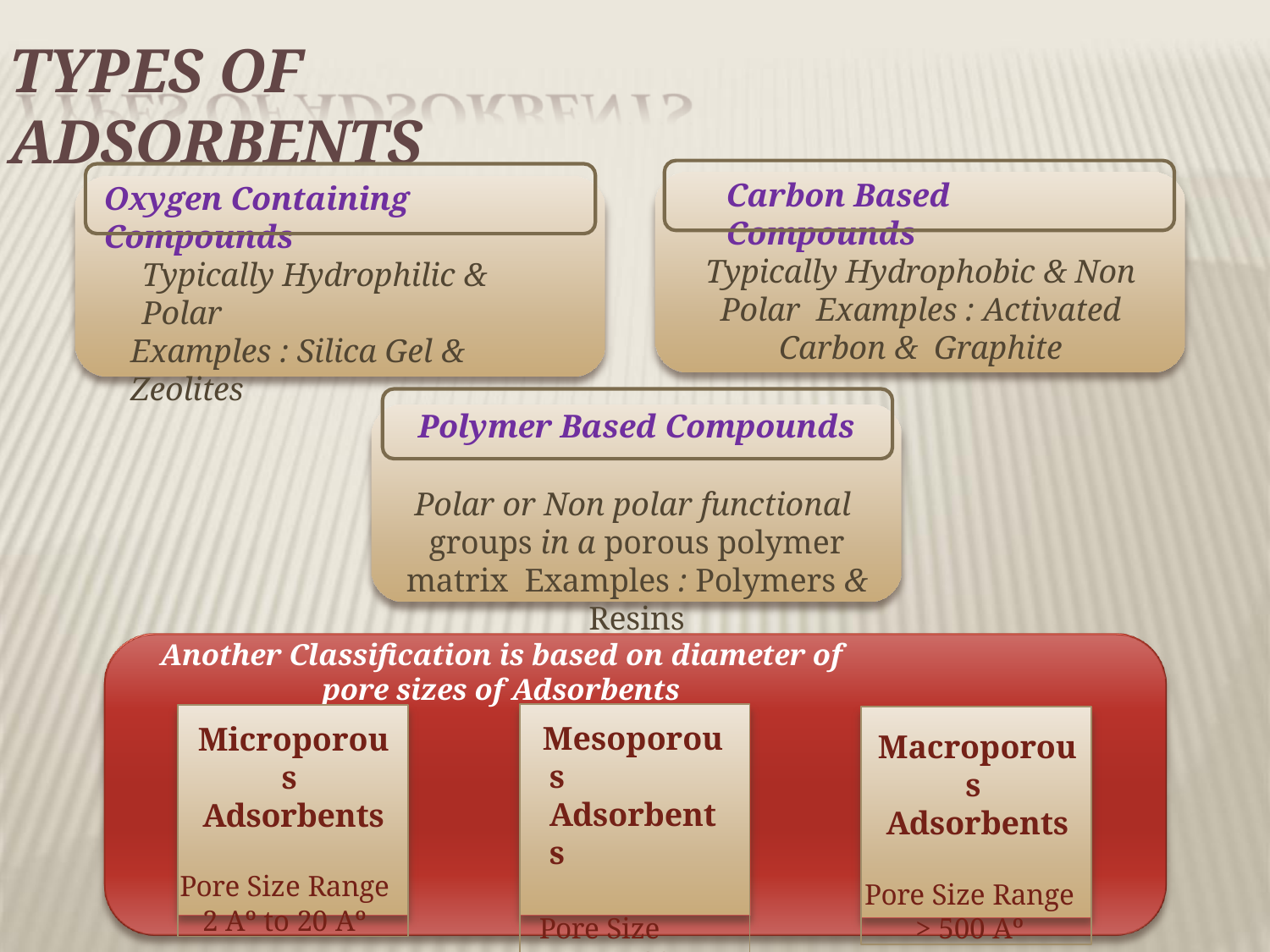

# TYPES OF ADSORBENTS

Carbon Based Compounds

Oxygen Containing Compounds
Typically Hydrophobic & Non Polar  Examples : Activated Carbon &  Graphite
Typically Hydrophilic & Polar
Examples : Silica Gel & Zeolites

Polymer Based Compounds

Polar or Non polar functional  groups in a porous polymer matrix  Examples : Polymers & Resins
Another Classification is based on diameter of pore sizes of Adsorbents

Mesoporous  Adsorbents

Pore Size Range  20 Aº to 500 Aº

Microporous  Adsorbents

Pore Size Range
2 Aº to 20 Aº

Macroporous  Adsorbents

Pore Size Range
> 500 Aº